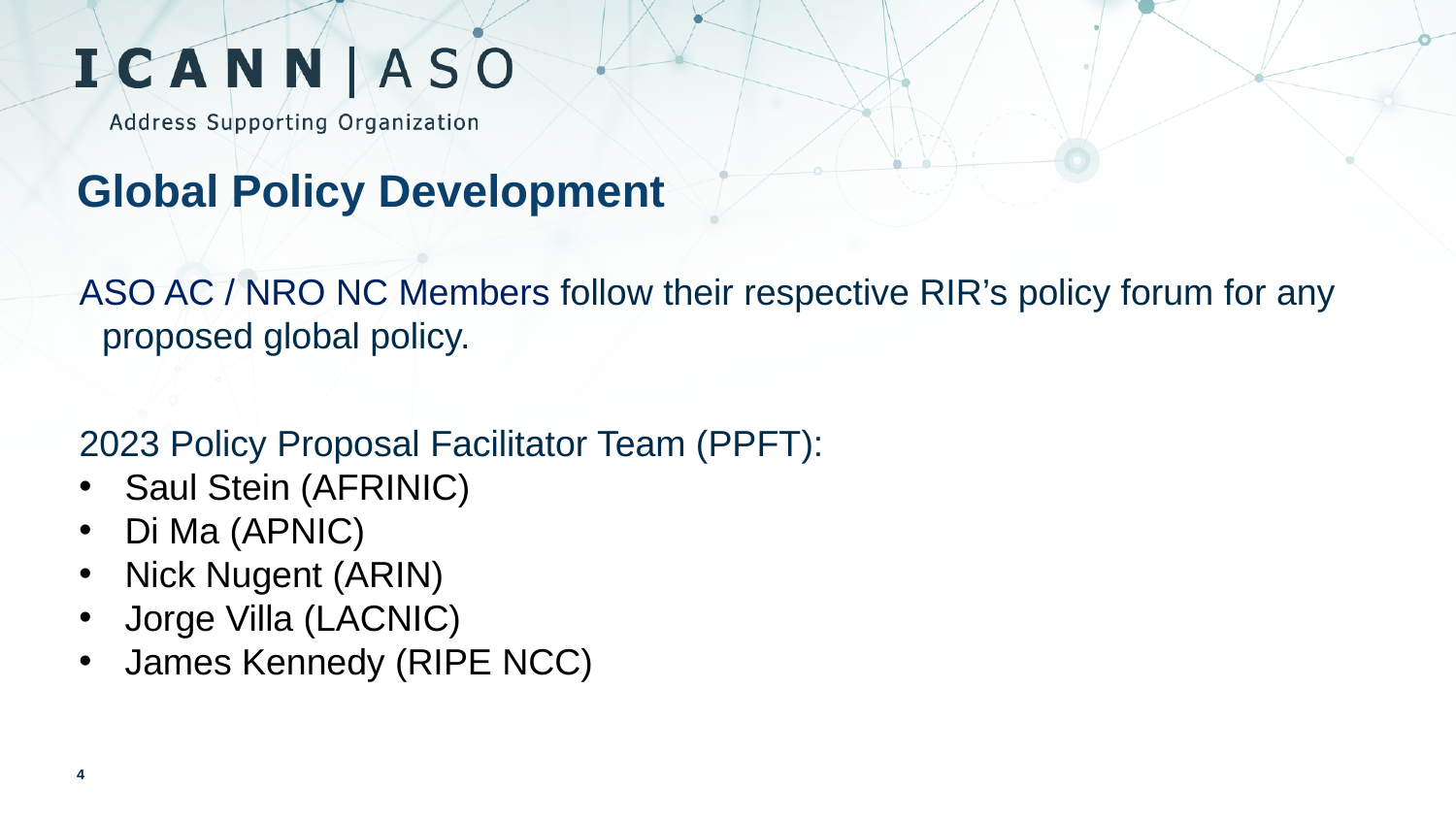

Global Policy Development
ASO AC / NRO NC Members follow their respective RIR’s policy forum for any proposed global policy.

2023 Policy Proposal Facilitator Team (PPFT):
Saul Stein (AFRINIC)
Di Ma (APNIC)
Nick Nugent (ARIN)
Jorge Villa (LACNIC)
James Kennedy (RIPE NCC)
4